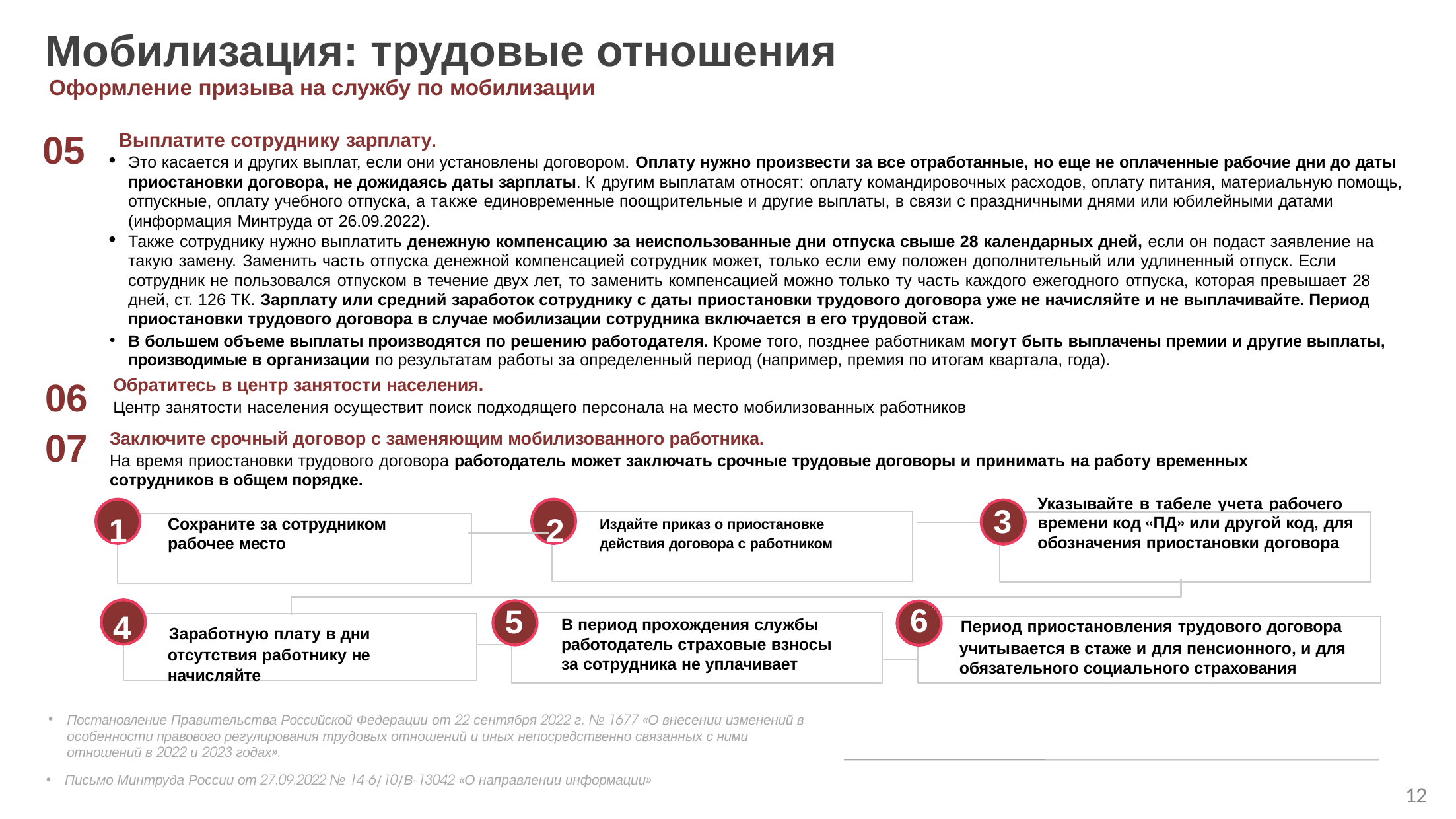

# Мобилизация: трудовые отношения
Оформление призыва на службу по мобилизации
Выплатите сотруднику зарплату.
Это касается и других выплат, если они установлены договором. Оплату нужно произвести за все отработанные, но еще не оплаченные рабочие дни до даты приостановки договора, не дожидаясь даты зарплаты. К другим выплатам относят: оплату командировочных расходов, оплату питания, материальную помощь, отпускные, оплату учебного отпуска, а также единовременные поощрительные и другие выплаты, в связи с праздничными днями или юбилейными датами (информация Минтруда от 26.09.2022).
Также сотруднику нужно выплатить денежную компенсацию за неиспользованные дни отпуска свыше 28 календарных дней, если он подаст заявление на такую замену. Заменить часть отпуска денежной компенсацией сотрудник может, только если ему положен дополнительный или удлиненный отпуск. Если сотрудник не пользовался отпуском в течение двух лет, то заменить компенсацией можно только ту часть каждого ежегодного отпуска, которая превышает 28 дней, ст. 126 ТК. Зарплату или средний заработок сотруднику с даты приостановки трудового договора уже не начисляйте и не выплачивайте. Период приостановки трудового договора в случае мобилизации сотрудника включается в его трудовой стаж.
В большем объеме выплаты производятся по решению работодателя. Кроме того, позднее работникам могут быть выплачены премии и другие выплаты, производимые в организации по результатам работы за определенный период (например, премия по итогам квартала, года).
05
06
07
Обратитесь в центр занятости населения.
Центр занятости населения осуществит поиск подходящего персонала на место мобилизованных работников
Заключите срочный договор с заменяющим мобилизованного работника.
На время приостановки трудового договора работодатель может заключать срочные трудовые договоры и принимать на работу временных сотрудников в общем порядке.
Указывайте в табеле учета рабочего времени код «ПД» или другой код, для
3

Сохраните за сотрудником	Издайте приказ о приостановке
1	2

рабочее место	действия договора с работником
обозначения приостановки договора

5

В период прохождения службы работодатель страховые взносы за сотрудника не уплачивает
6	Период приостановления трудового договора
учитывается в стаже и для пенсионного, и для
обязательного социального страхования
4	Заработную плату в дни
отсутствия работнику не
начисляйте

Постановление Правительства Российской Федерации от 22 сентября 2022 г. № 1677 «О внесении изменений в особенности правового регулирования трудовых отношений и иных непосредственно связанных с ними отношений в 2022 и 2023 годах».
Письмо Минтруда России от 27.09.2022 № 14-6/10/В-13042 «О направлении информации»
12